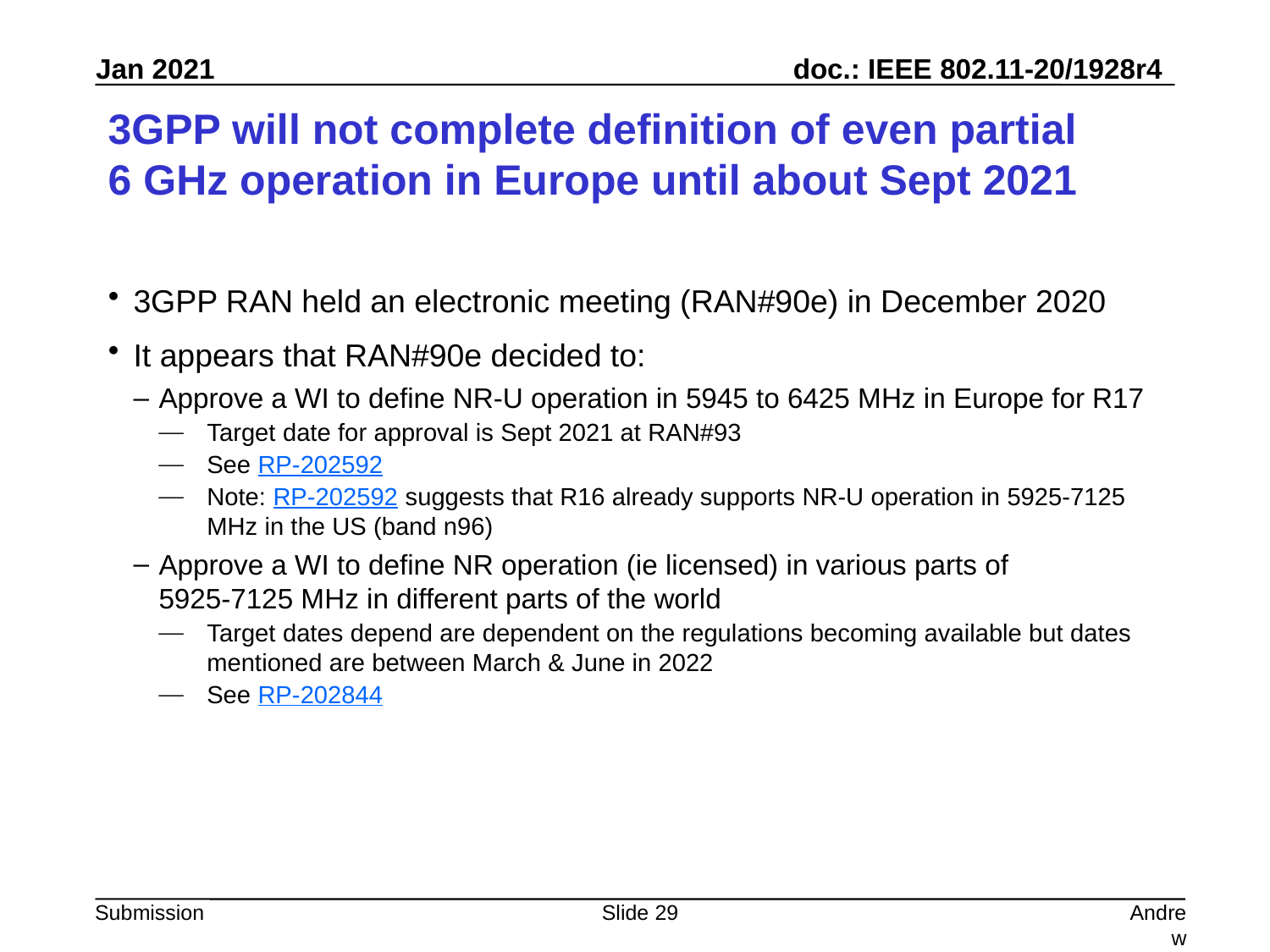

# 3GPP will not complete definition of even partial 6 GHz operation in Europe until about Sept 2021
3GPP RAN held an electronic meeting (RAN#90e) in December 2020
It appears that RAN#90e decided to:
Approve a WI to define NR-U operation in 5945 to 6425 MHz in Europe for R17
Target date for approval is Sept 2021 at RAN#93
See RP-202592
Note: RP-202592 suggests that R16 already supports NR-U operation in 5925-7125 MHz in the US (band n96)
Approve a WI to define NR operation (ie licensed) in various parts of
5925-7125 MHz in different parts of the world
Target dates depend are dependent on the regulations becoming available but dates mentioned are between March & June in 2022
See RP-202844

Slide 29
Andrew Myles, Cisco